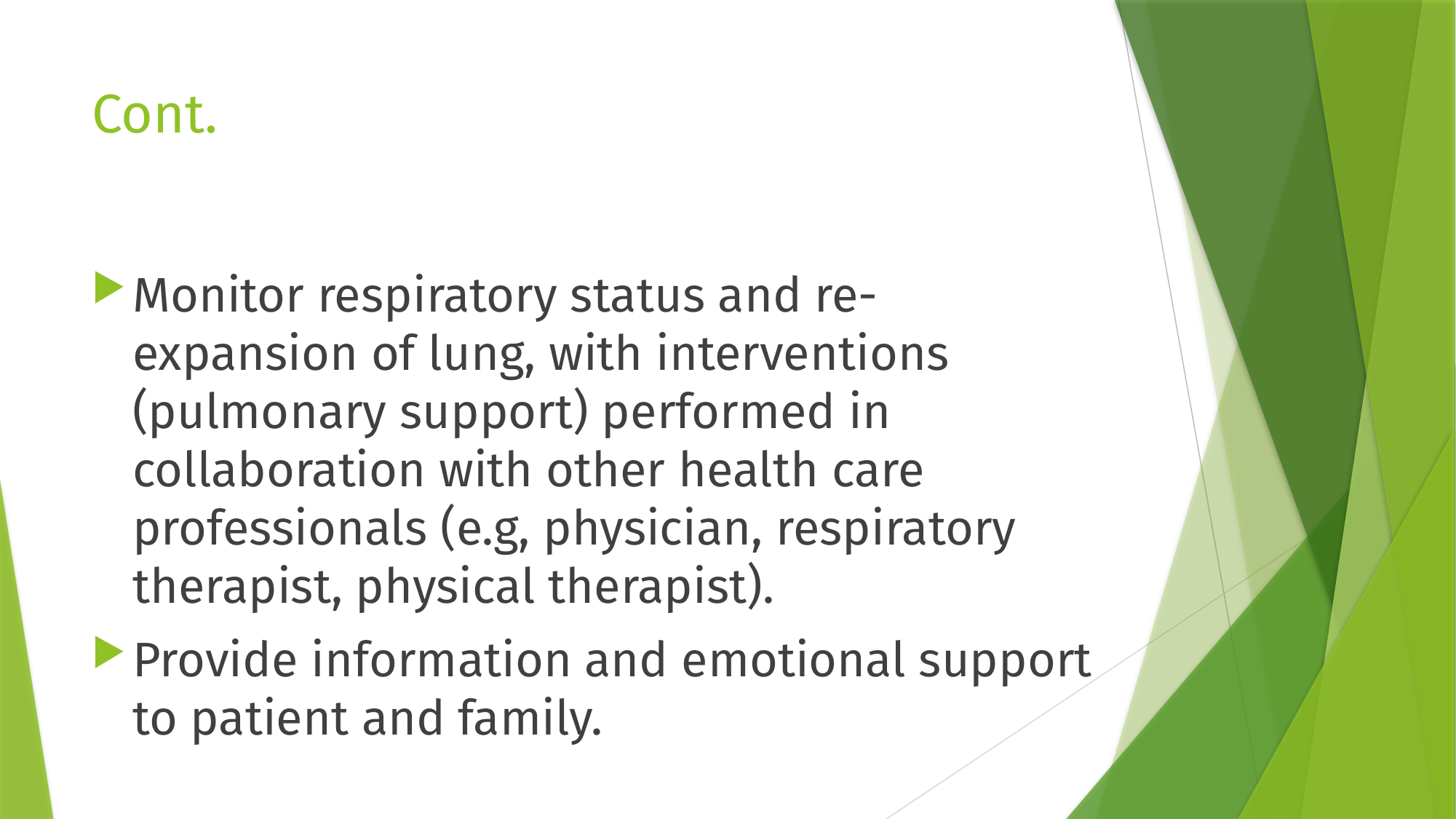

# Cont.
Monitor respiratory status and re-expansion of lung, with interventions (pulmonary support) performed in collaboration with other health care professionals (e.g, physician, respiratory therapist, physical therapist).
Provide information and emotional support to patient and family.